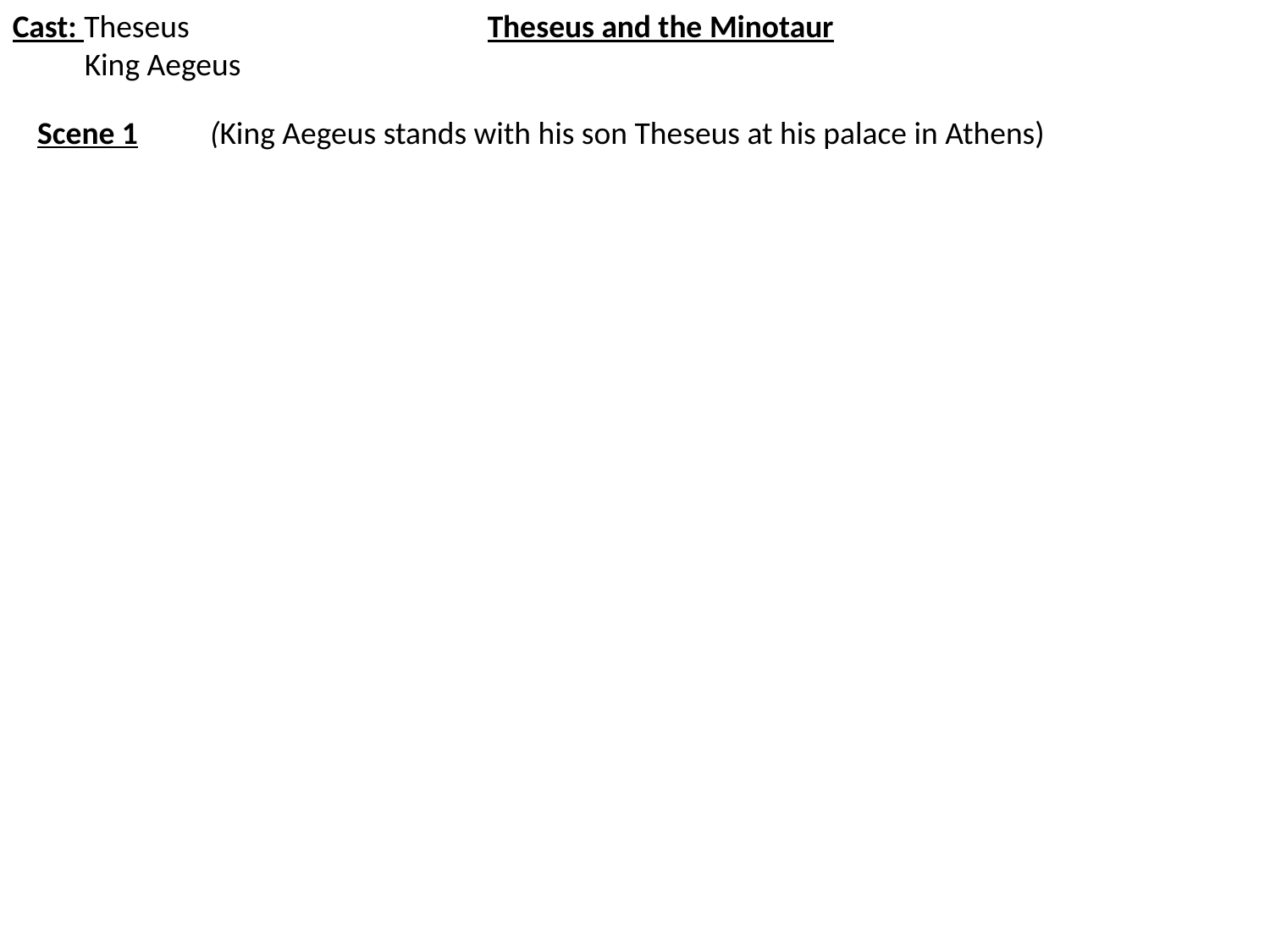

Cast: Theseus
          King Aegeus
Theseus and the Minotaur
Scene 1          (King Aegeus stands with his son Theseus at his palace in Athens)